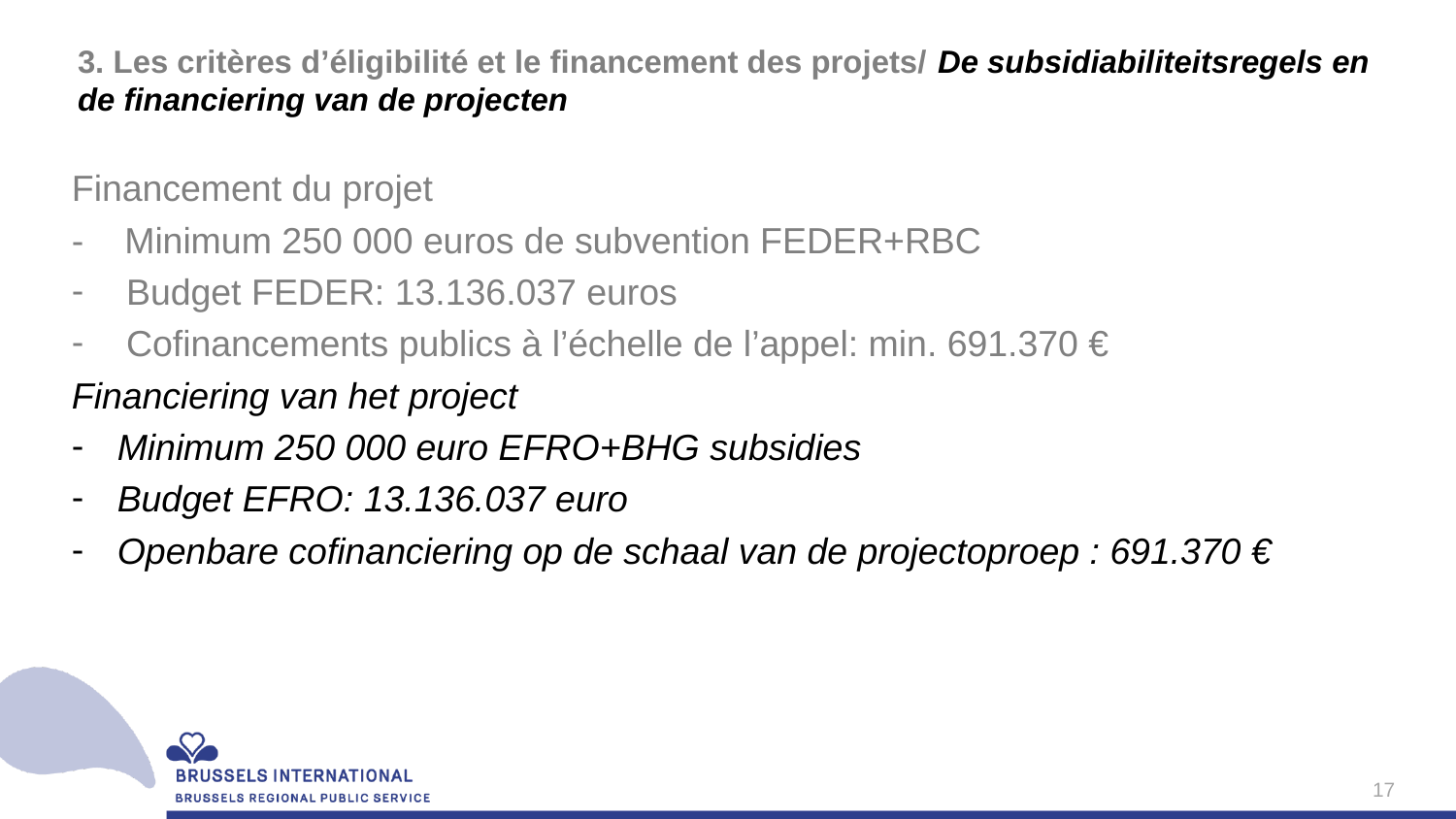

# 3. Les critères d’éligibilité et le financement des projets/ De subsidiabiliteitsregels en de financiering van de projecten
Financement du projet
-    Minimum 250 000 euros de subvention FEDER+RBC
Budget FEDER: 13.136.037 euros
Cofinancements publics à l’échelle de l’appel: min. 691.370 €
Financiering van het project
Minimum 250 000 euro EFRO+BHG subsidies
Budget EFRO: 13.136.037 euro
Openbare cofinanciering op de schaal van de projectoproep : 691.370 €